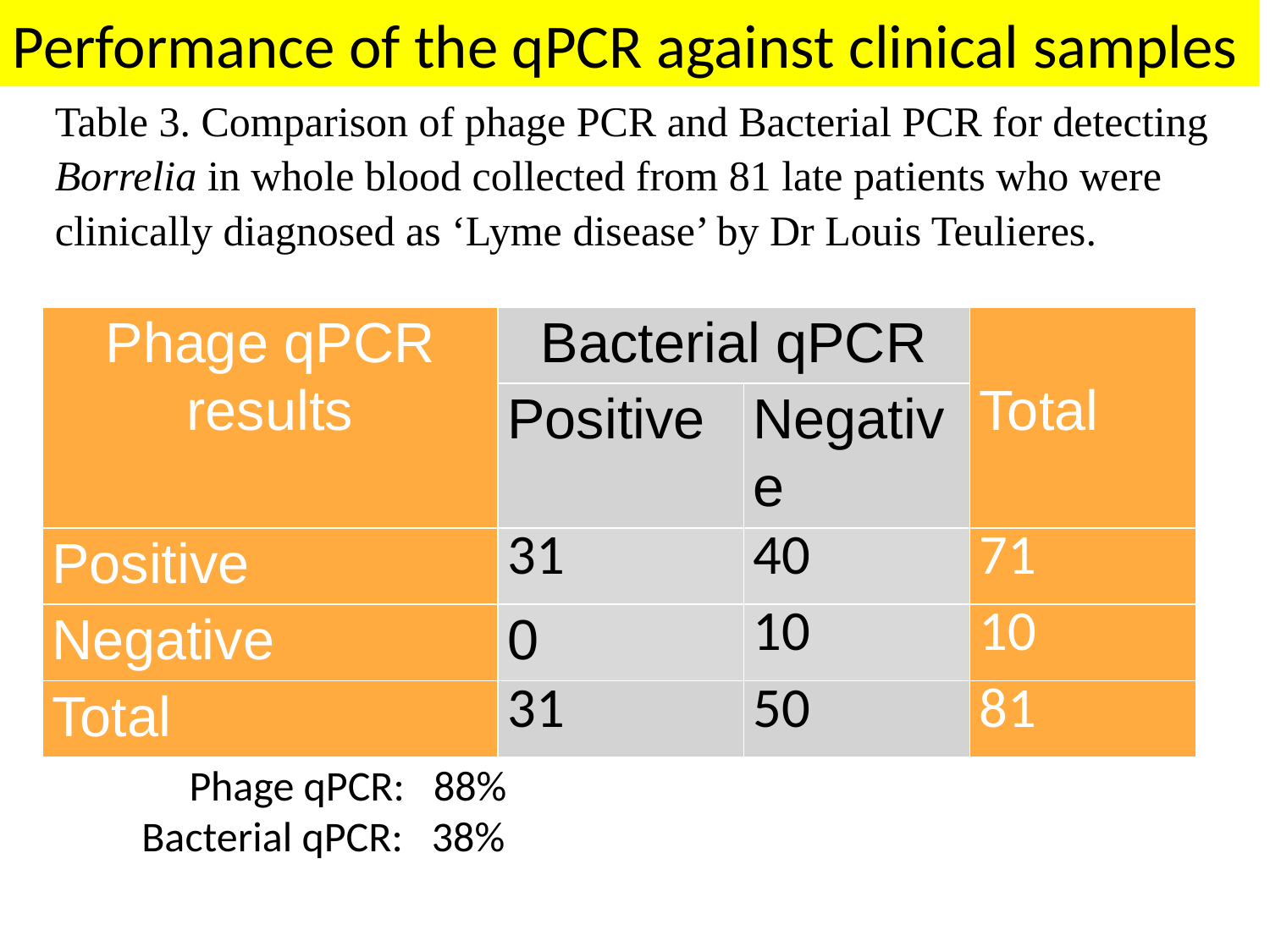

Performance of the qPCR against clinical samples
Table 3. Comparison of phage PCR and Bacterial PCR for detecting Borrelia in whole blood collected from 81 late patients who were clinically diagnosed as ‘Lyme disease’ by Dr Louis Teulieres.
| Phage qPCR results | Bacterial qPCR |  | Total |
| --- | --- | --- | --- |
|  | Positive | Negative |  |
| Positive | 31 | 40 | 71 |
| Negative | 0 | 10 | 10 |
| Total | 31 | 50 | 81 |
        Phage qPCR:   88%
   Bacterial qPCR:   38%